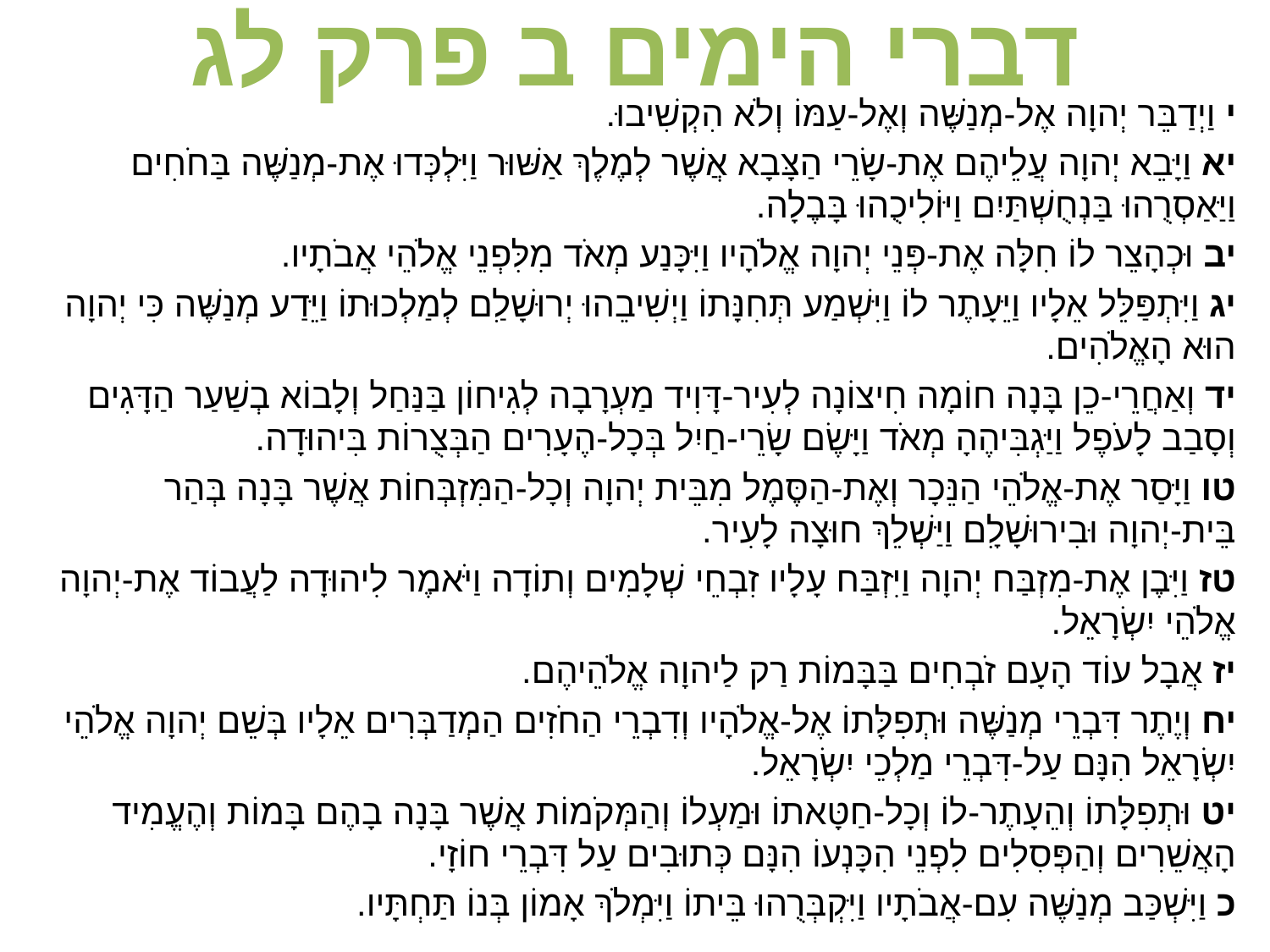

# דברי הימים ב פרק לג
י וַיְדַבֵּר יְהוָה אֶל-מְנַשֶּׁה וְאֶל-עַמּוֹ וְלֹא הִקְשִׁיבוּ.
יא וַיָּבֵא יְהוָה עֲלֵיהֶם אֶת-שָׂרֵי הַצָּבָא אֲשֶׁר לְמֶלֶךְ אַשּׁוּר וַיִּלְכְּדוּ אֶת-מְנַשֶּׁה בַּחֹחִים וַיַּאַסְרֻהוּ בַּנְחֻשְׁתַּיִם וַיּוֹלִיכֻהוּ בָּבֶלָה.
יב וּכְהָצֵר לוֹ חִלָּה אֶת-פְּנֵי יְהוָה אֱלֹהָיו וַיִּכָּנַע מְאֹד מִלִּפְנֵי אֱלֹהֵי אֲבֹתָיו.
יג וַיִּתְפַּלֵּל אֵלָיו וַיֵּעָתֶר לוֹ וַיִּשְׁמַע תְּחִנָּתוֹ וַיְשִׁיבֵהוּ יְרוּשָׁלִַם לְמַלְכוּתוֹ וַיֵּדַע מְנַשֶּׁה כִּי יְהוָה הוּא הָאֱלֹהִים.
יד וְאַחֲרֵי-כֵן בָּנָה חוֹמָה חִיצוֹנָה לְעִיר-דָּוִיד מַעְרָבָה לְגִיחוֹן בַּנַּחַל וְלָבוֹא בְשַׁעַר הַדָּגִים וְסָבַב לָעֹפֶל וַיַּגְבִּיהֶהָ מְאֹד וַיָּשֶׂם שָׂרֵי-חַיִל בְּכָל-הֶעָרִים הַבְּצֻרוֹת בִּיהוּדָה.
טו וַיָּסַר אֶת-אֱלֹהֵי הַנֵּכָר וְאֶת-הַסֶּמֶל מִבֵּית יְהוָה וְכָל-הַמִּזְבְּחוֹת אֲשֶׁר בָּנָה בְּהַר בֵּית-יְהוָה וּבִירוּשָׁלִָם וַיַּשְׁלֵךְ חוּצָה לָעִיר.
טז וַיִּבֶן אֶת-מִזְבַּח יְהוָה וַיִּזְבַּח עָלָיו זִבְחֵי שְׁלָמִים וְתוֹדָה וַיֹּאמֶר לִיהוּדָה לַעֲבוֹד אֶת-יְהוָה אֱלֹהֵי יִשְׂרָאֵל.
יז אֲבָל עוֹד הָעָם זֹבְחִים בַּבָּמוֹת רַק לַיהוָה אֱלֹהֵיהֶם.
יח וְיֶתֶר דִּבְרֵי מְנַשֶּׁה וּתְפִלָּתוֹ אֶל-אֱלֹהָיו וְדִבְרֵי הַחֹזִים הַמְדַבְּרִים אֵלָיו בְּשֵׁם יְהוָה אֱלֹהֵי יִשְׂרָאֵל הִנָּם עַל-דִּבְרֵי מַלְכֵי יִשְׂרָאֵל.
יט וּתְפִלָּתוֹ וְהֵעָתֶר-לוֹ וְכָל-חַטָּאתוֹ וּמַעְלוֹ וְהַמְּקֹמוֹת אֲשֶׁר בָּנָה בָהֶם בָּמוֹת וְהֶעֱמִיד הָאֲשֵׁרִים וְהַפְּסִלִים לִפְנֵי הִכָּנְעוֹ הִנָּם כְּתוּבִים עַל דִּבְרֵי חוֹזָי.
כ וַיִּשְׁכַּב מְנַשֶּׁה עִם-אֲבֹתָיו וַיִּקְבְּרֻהוּ בֵּיתוֹ וַיִּמְלֹךְ אָמוֹן בְּנוֹ תַּחְתָּיו.